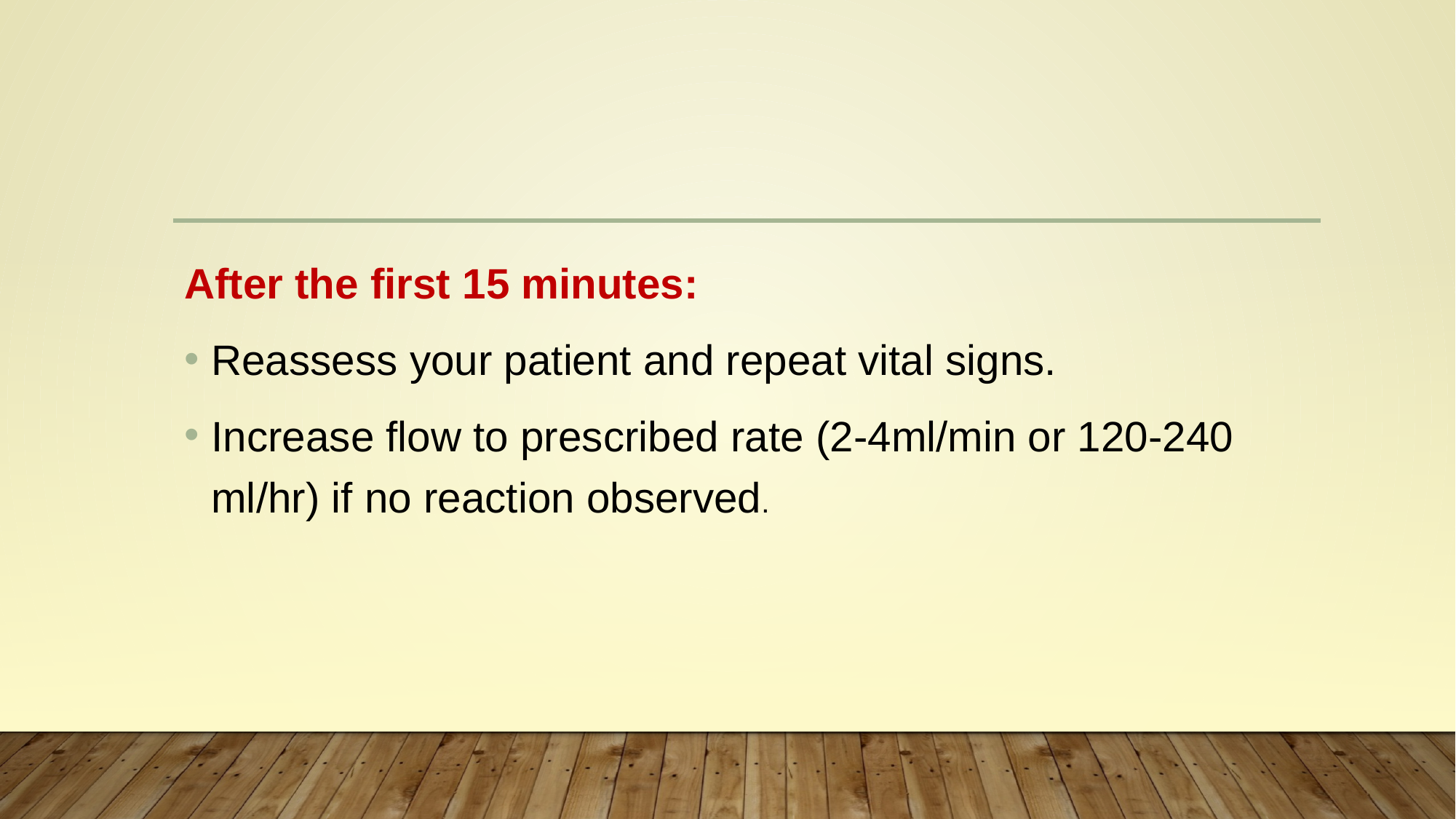

#
After the first 15 minutes:
Reassess your patient and repeat vital signs.
Increase flow to prescribed rate (2-4ml/min or 120-240 ml/hr) if no reaction observed.